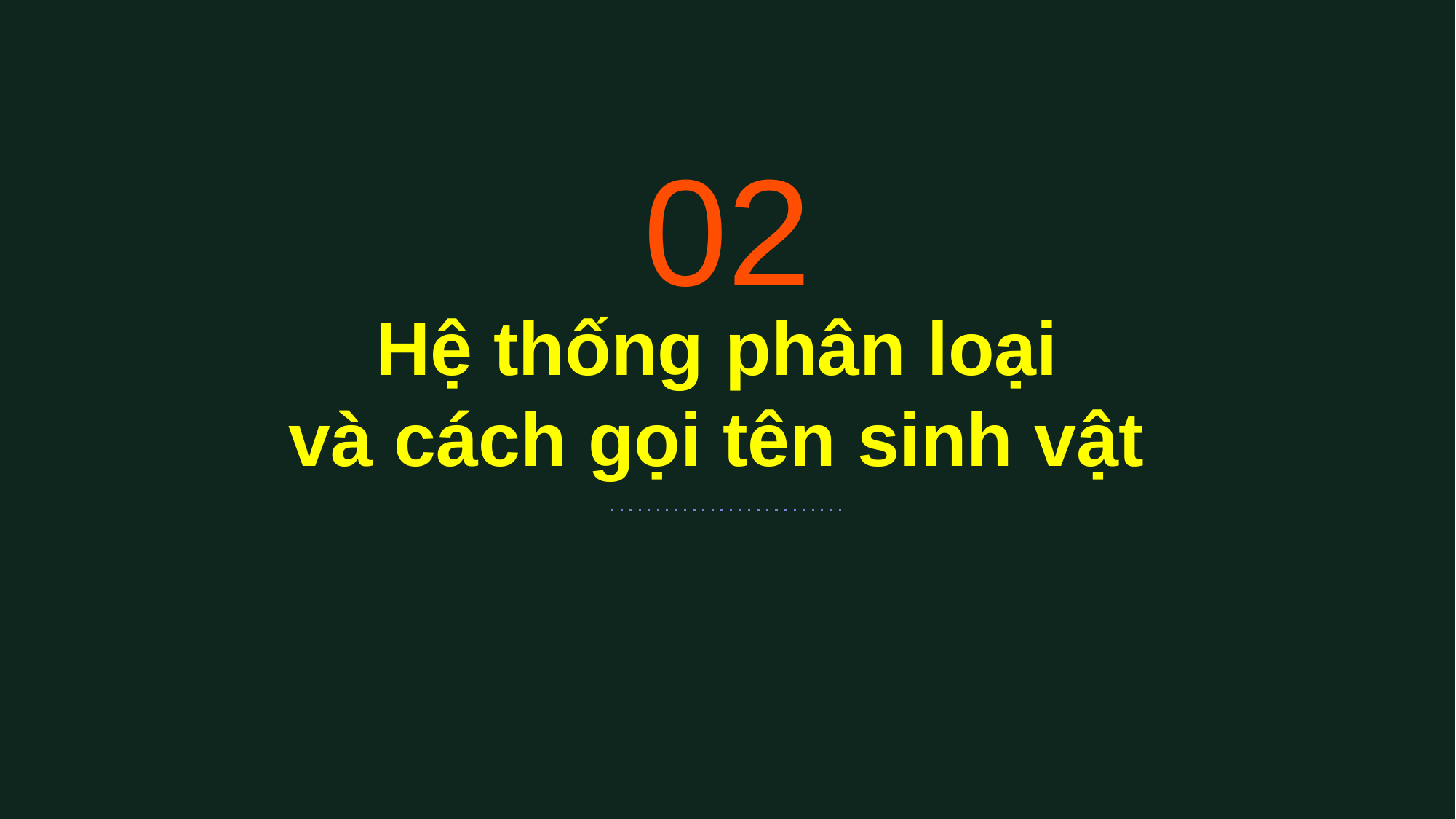

02
# Hệ thống phân loại và cách gọi tên sinh vật